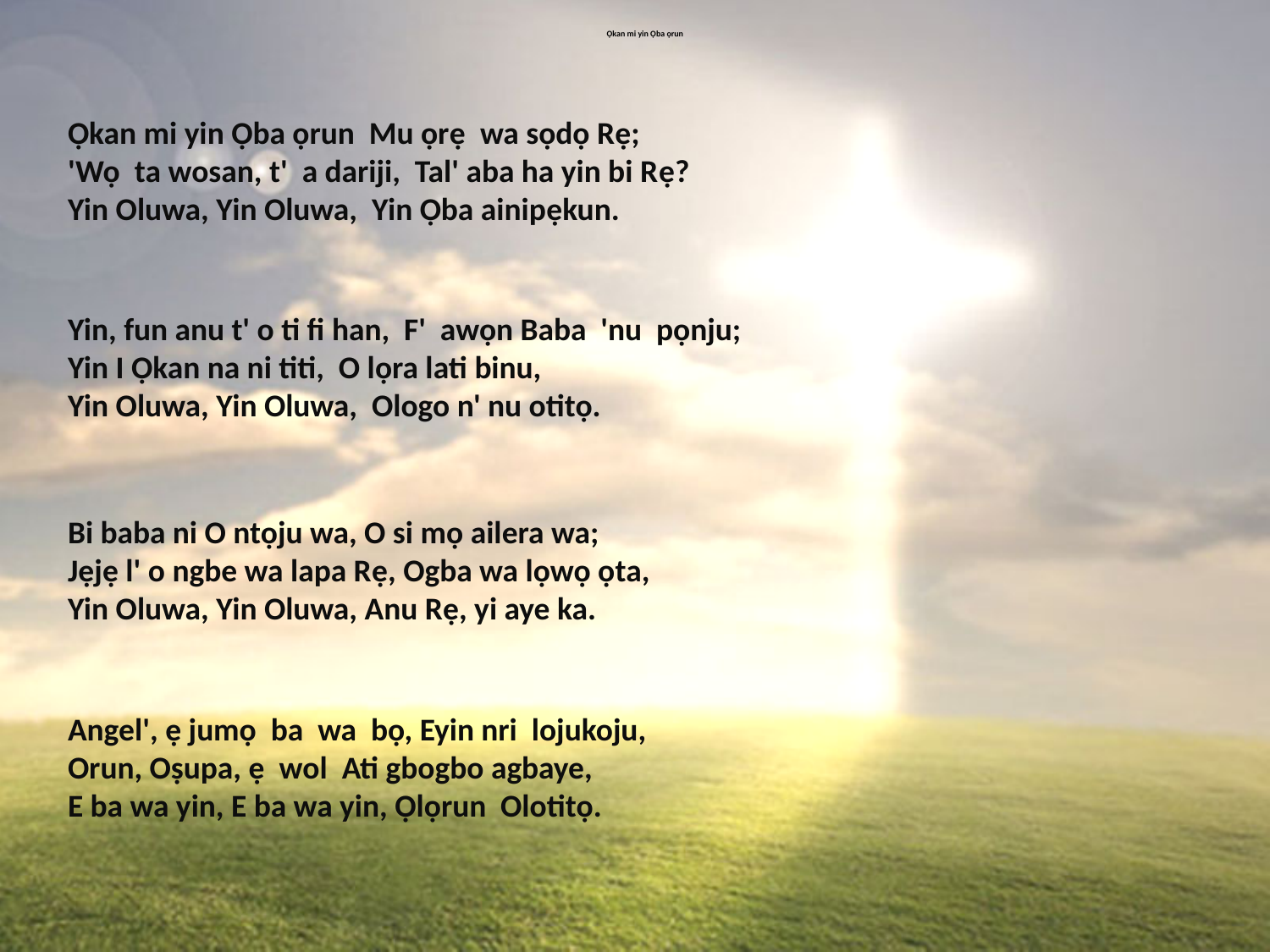

# Ọkan mi yin Ọba ọrun
Ọkan mi yin Ọba ọrun  Mu ọrẹ  wa sọdọ Rẹ;
'Wọ  ta wosan, t'  a dariji,  Tal' aba ha yin bi Rẹ?
Yin Oluwa, Yin Oluwa,  Yin Ọba ainipẹkun.
Yin, fun anu t' o ti fi han,  F'  awọn Baba  'nu  pọnju;
Yin I Ọkan na ni titi,  O lọra lati binu,
Yin Oluwa, Yin Oluwa,  Ologo n' nu otitọ.

Bi baba ni O ntọju wa, O si mọ ailera wa;
Jẹjẹ l' o ngbe wa lapa Rẹ, Ogba wa lọwọ ọta,           Yin Oluwa, Yin Oluwa, Anu Rẹ, yi aye ka.
Angel', ẹ jumọ  ba  wa  bọ, Eyin nri  lojukoju,            Orun, Oṣupa, ẹ  wol  Ati gbogbo agbaye,                        E ba wa yin, E ba wa yin, Ọlọrun  Olotitọ.